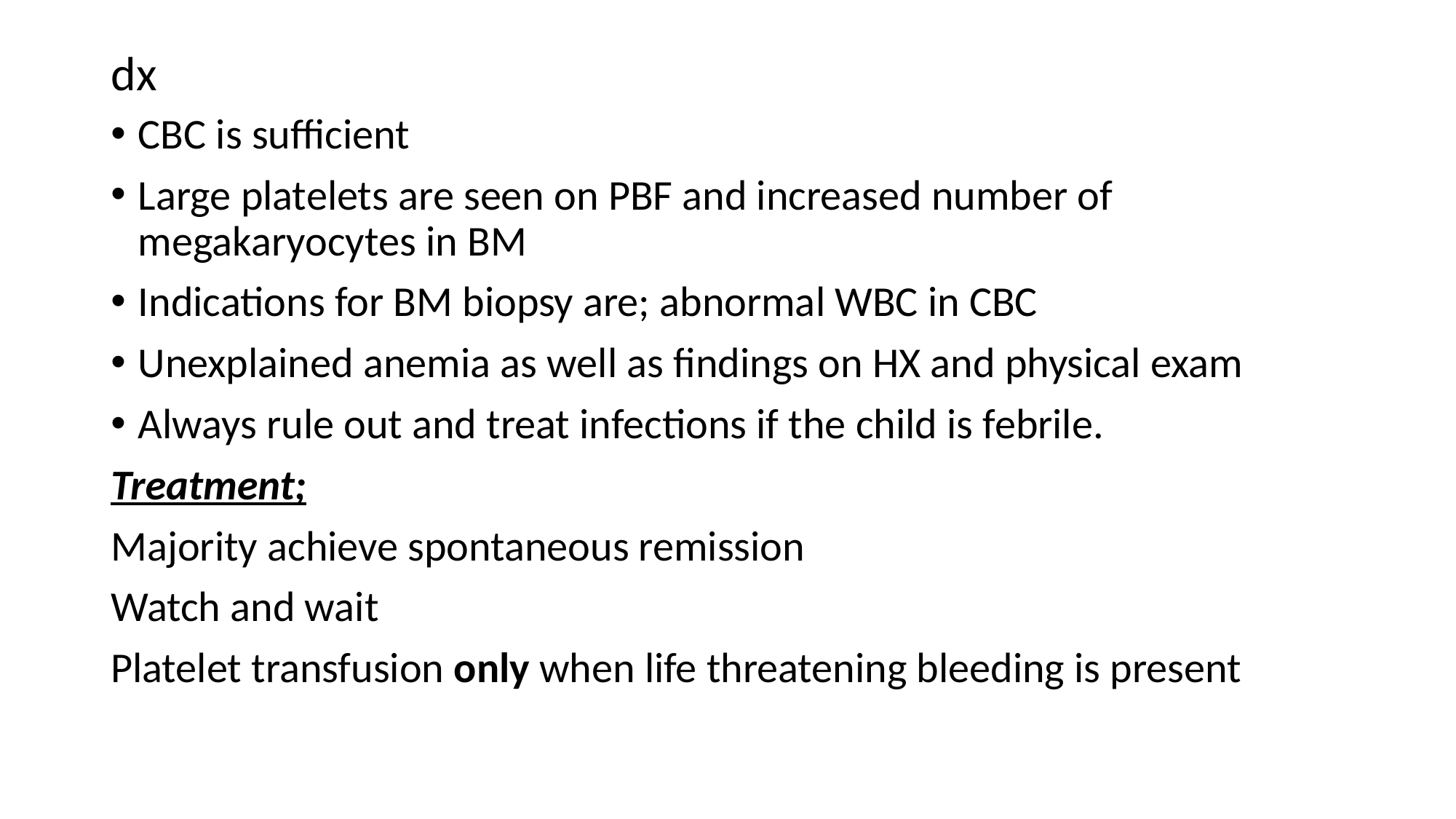

# dx
CBC is sufficient
Large platelets are seen on PBF and increased number of megakaryocytes in BM
Indications for BM biopsy are; abnormal WBC in CBC
Unexplained anemia as well as findings on HX and physical exam
Always rule out and treat infections if the child is febrile.
Treatment;
Majority achieve spontaneous remission
Watch and wait
Platelet transfusion only when life threatening bleeding is present